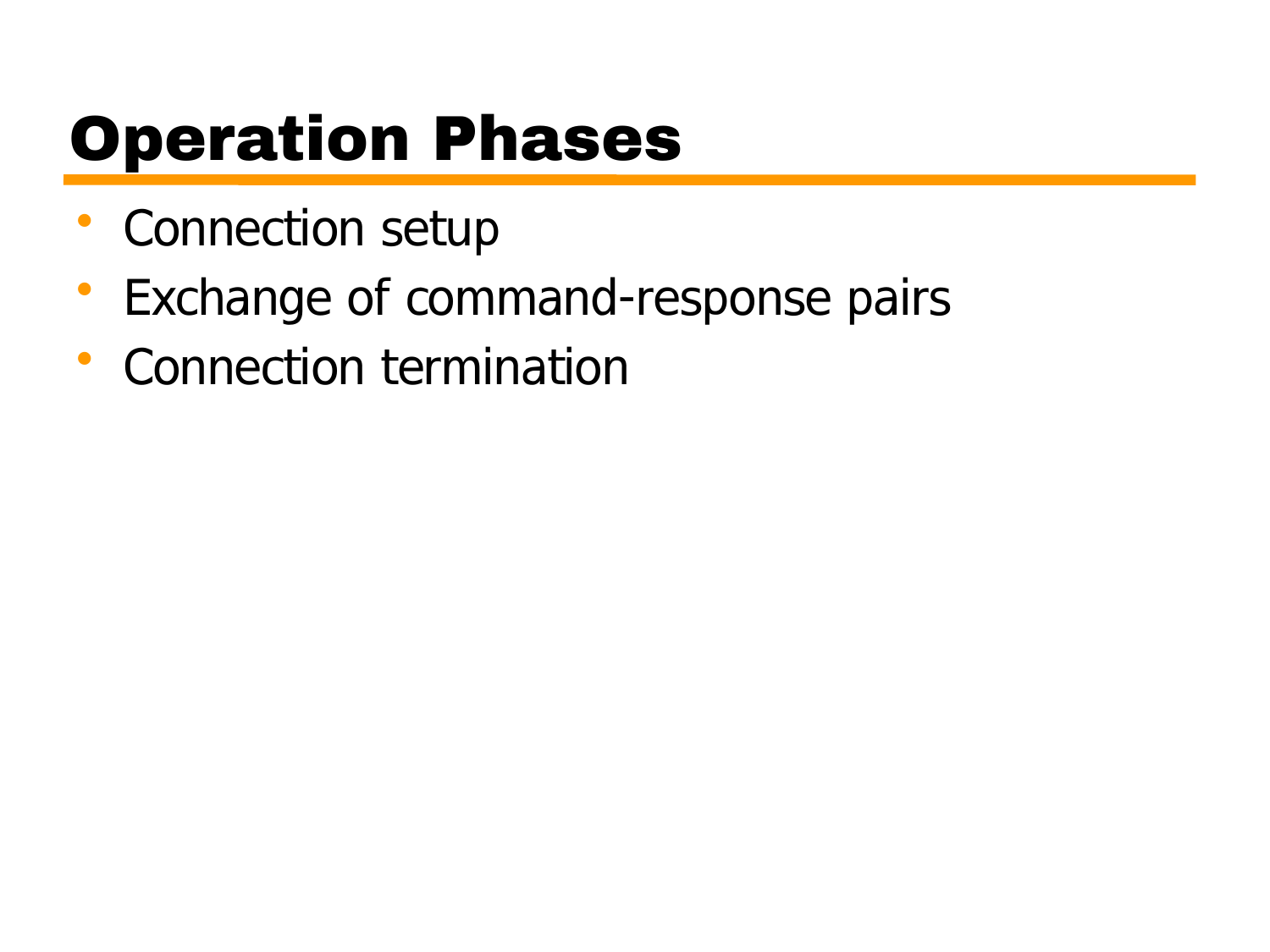

# Operation Phases
Connection setup
Exchange of command-response pairs
Connection termination